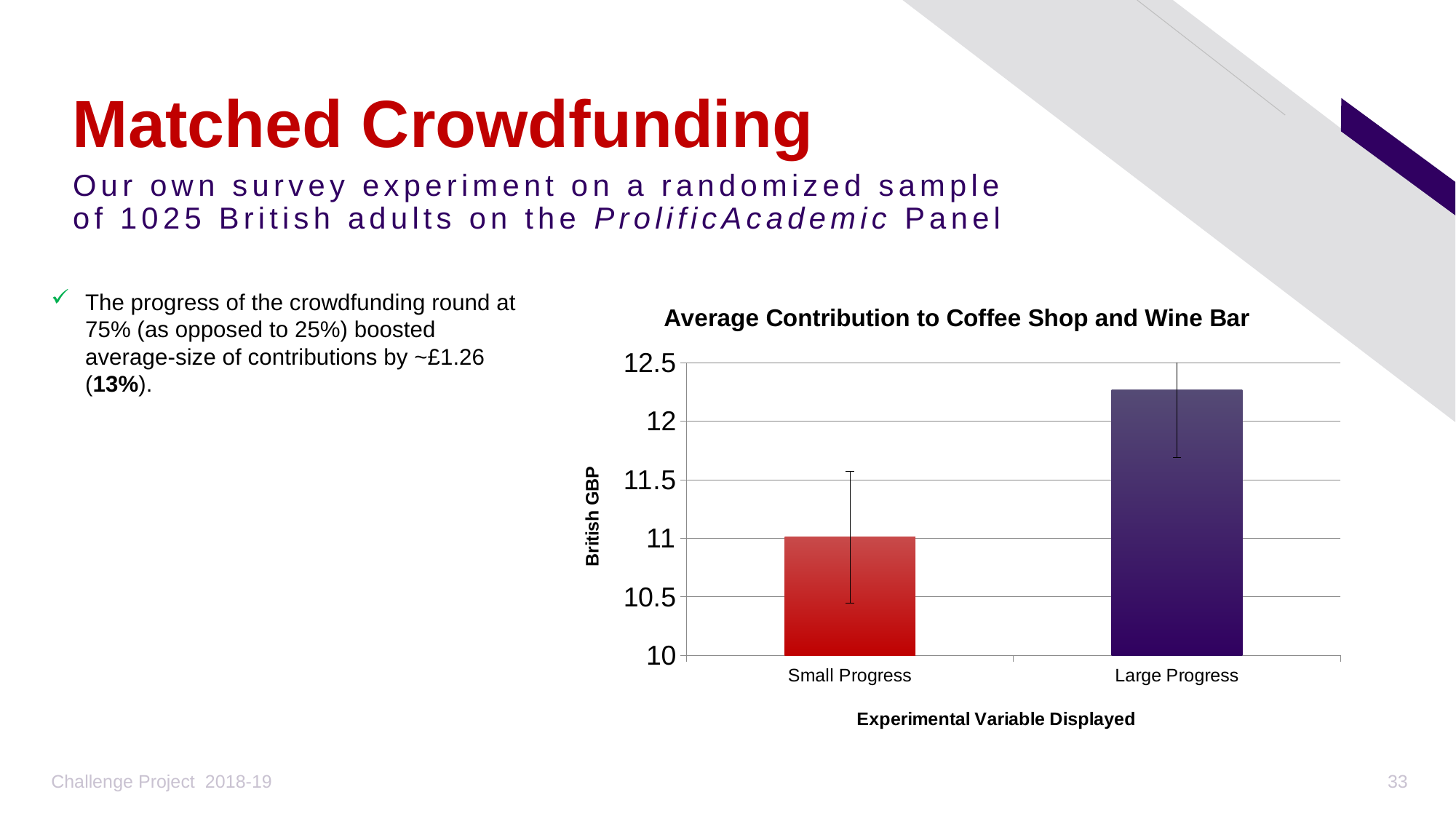

# Matched Crowdfunding
Our own survey experiment on a randomized sample of 1025 British adults on the ProlificAcademic Panel
The progress of the crowdfunding round at 75% (as opposed to 25%) boosted average-size of contributions by ~£1.26 (13%).

### Chart: Average Contribution to Coffee Shop and Wine Bar

| Category |  |
|---|---|
| Small Progress | 11.0093 |
| Large Progress | 12.26916 |
Challenge Project  2018-19
33